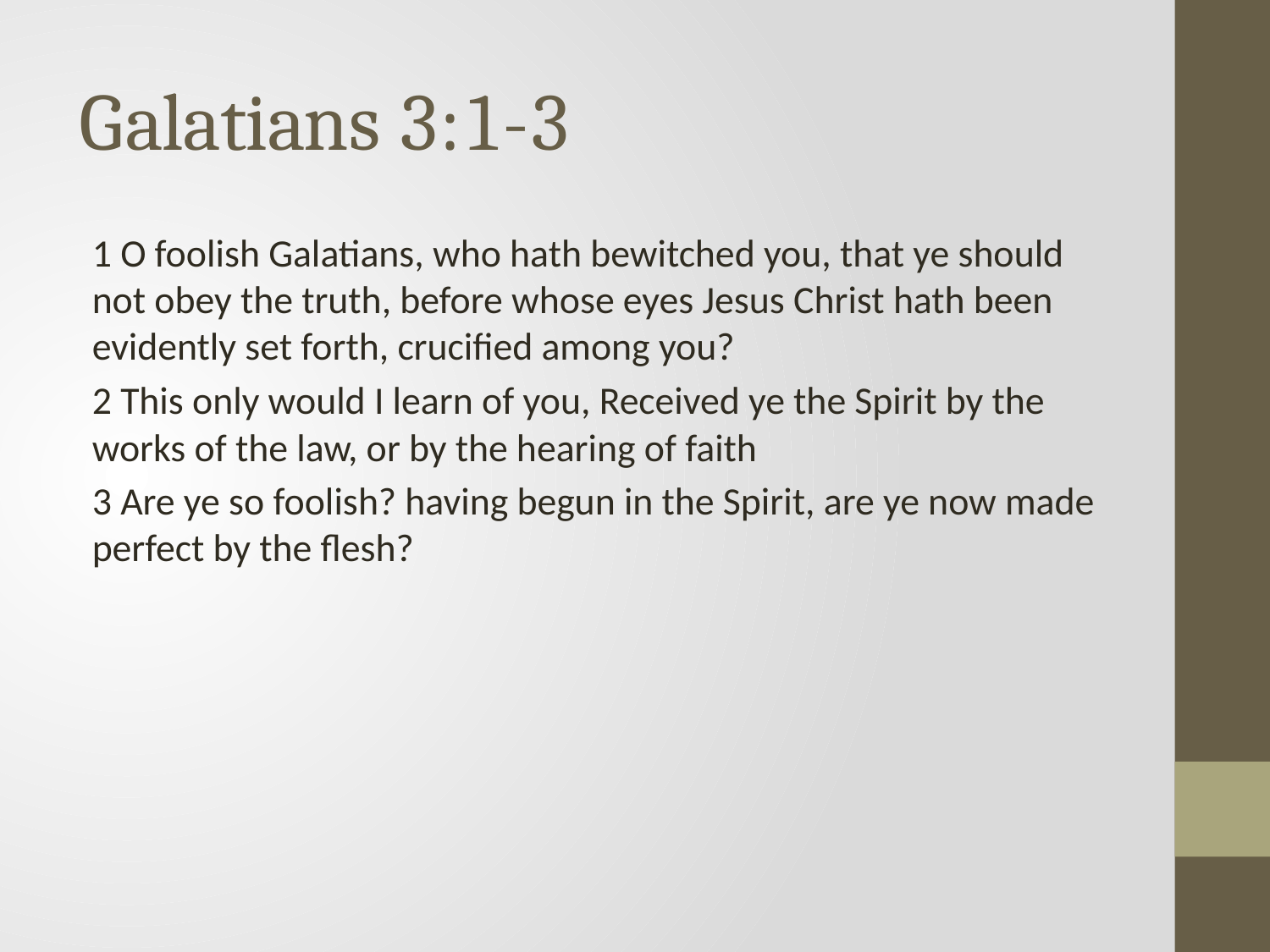

# Galatians 3:1-3
1 O foolish Galatians, who hath bewitched you, that ye should not obey the truth, before whose eyes Jesus Christ hath been evidently set forth, crucified among you?
2 This only would I learn of you, Received ye the Spirit by the works of the law, or by the hearing of faith
3 Are ye so foolish? having begun in the Spirit, are ye now made perfect by the flesh?